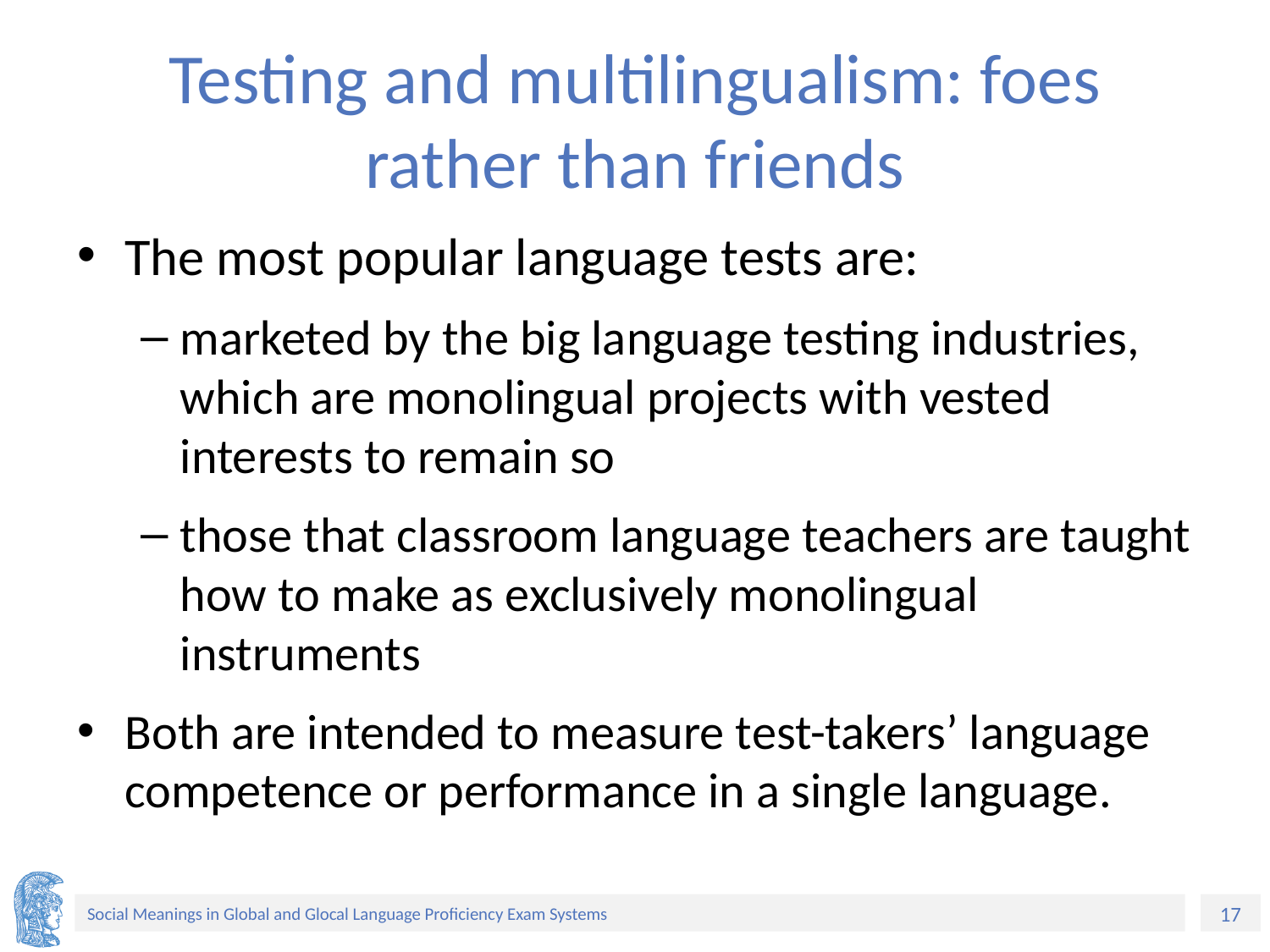

# Testing and multilingualism: foes rather than friends
The most popular language tests are:
marketed by the big language testing industries, which are monolingual projects with vested interests to remain so
those that classroom language teachers are taught how to make as exclusively monolingual instruments
Both are intended to measure test-takers’ language competence or performance in a single language.